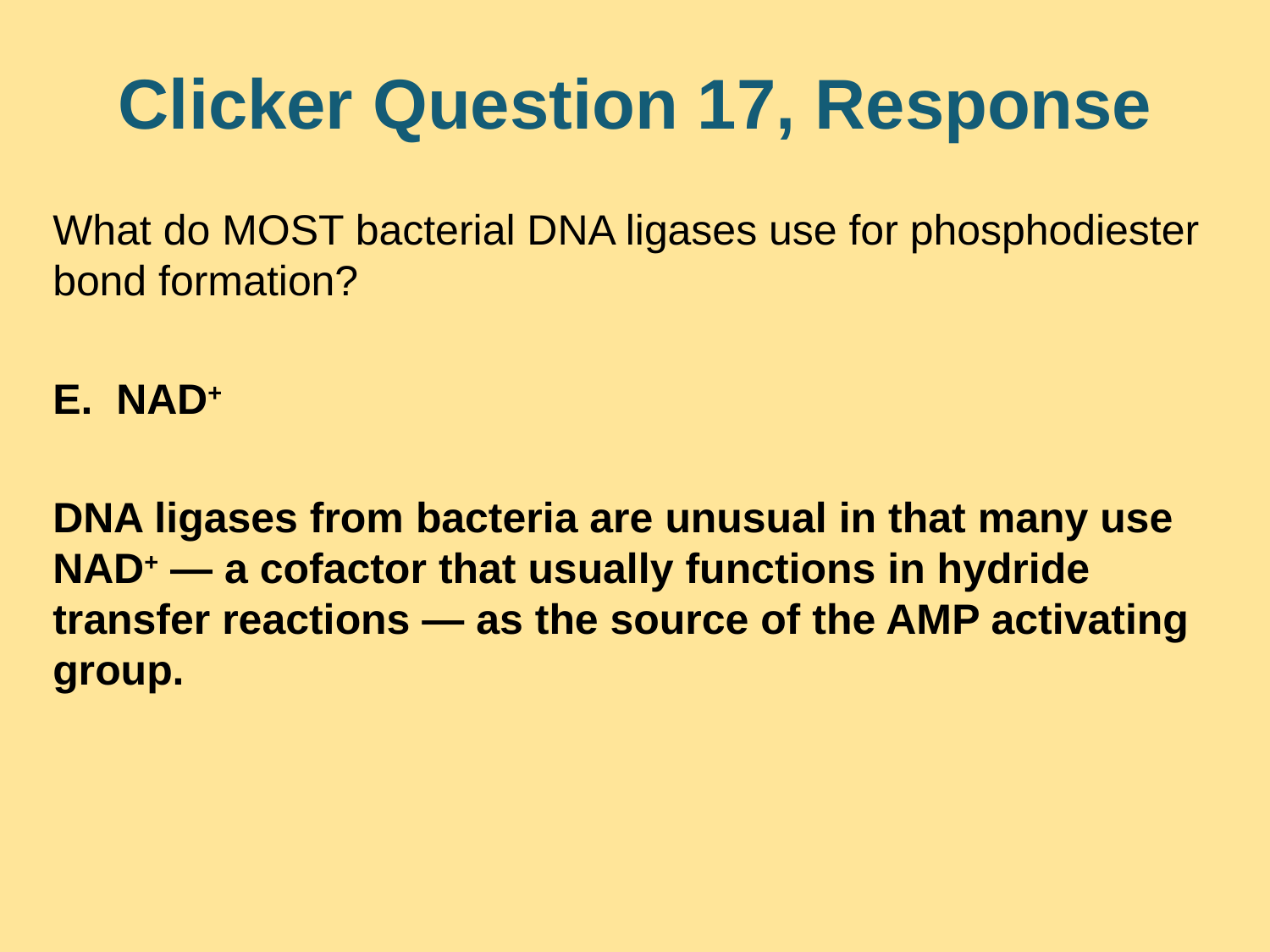

# Clicker Question 17, Response
What do MOST bacterial DNA ligases use for phosphodiester bond formation?

NAD+

DNA ligases from bacteria are unusual in that many use NAD+ — a cofactor that usually functions in hydride transfer reactions — as the source of the AMP activating group.